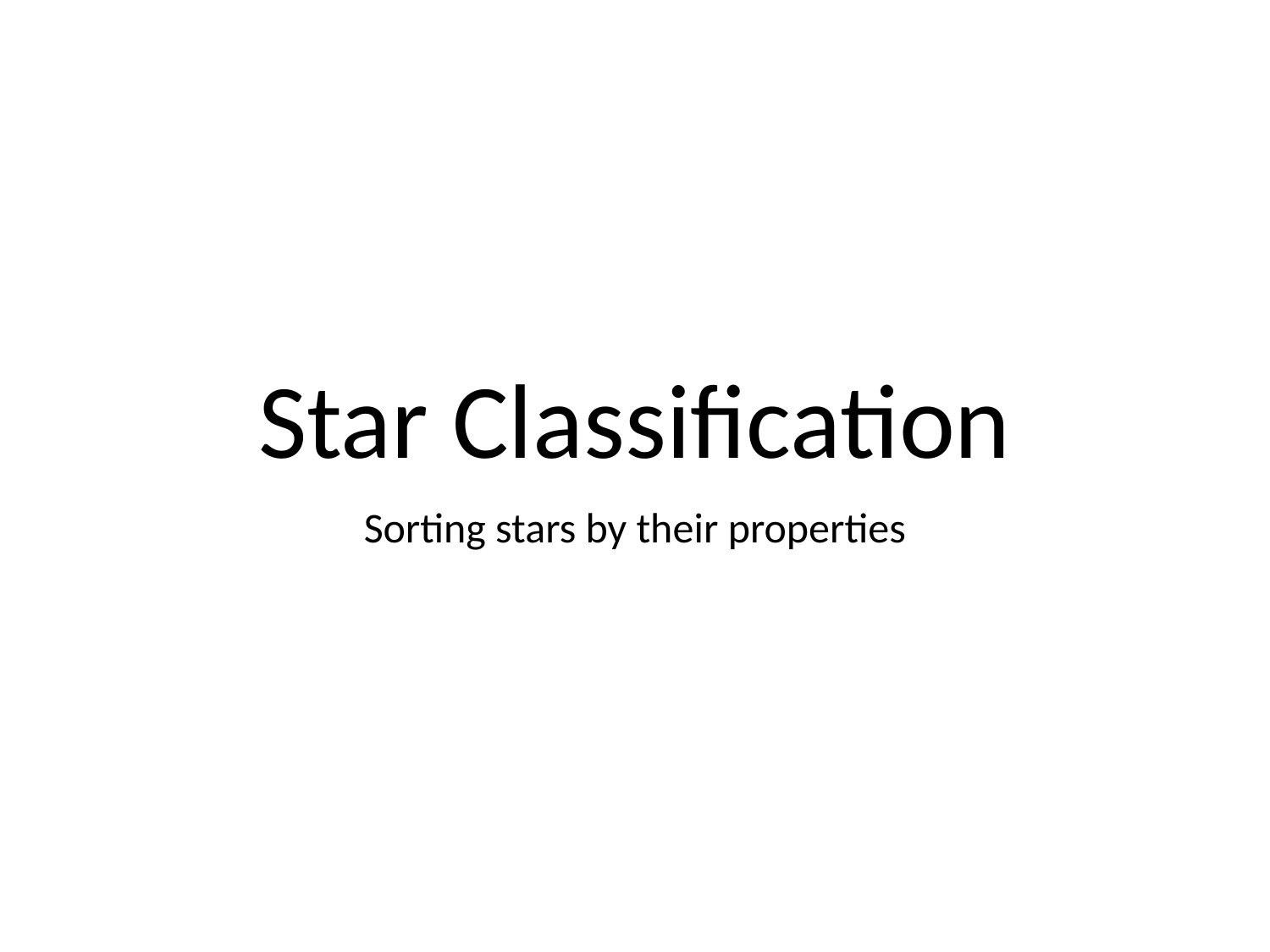

# Star Classification
Sorting stars by their properties